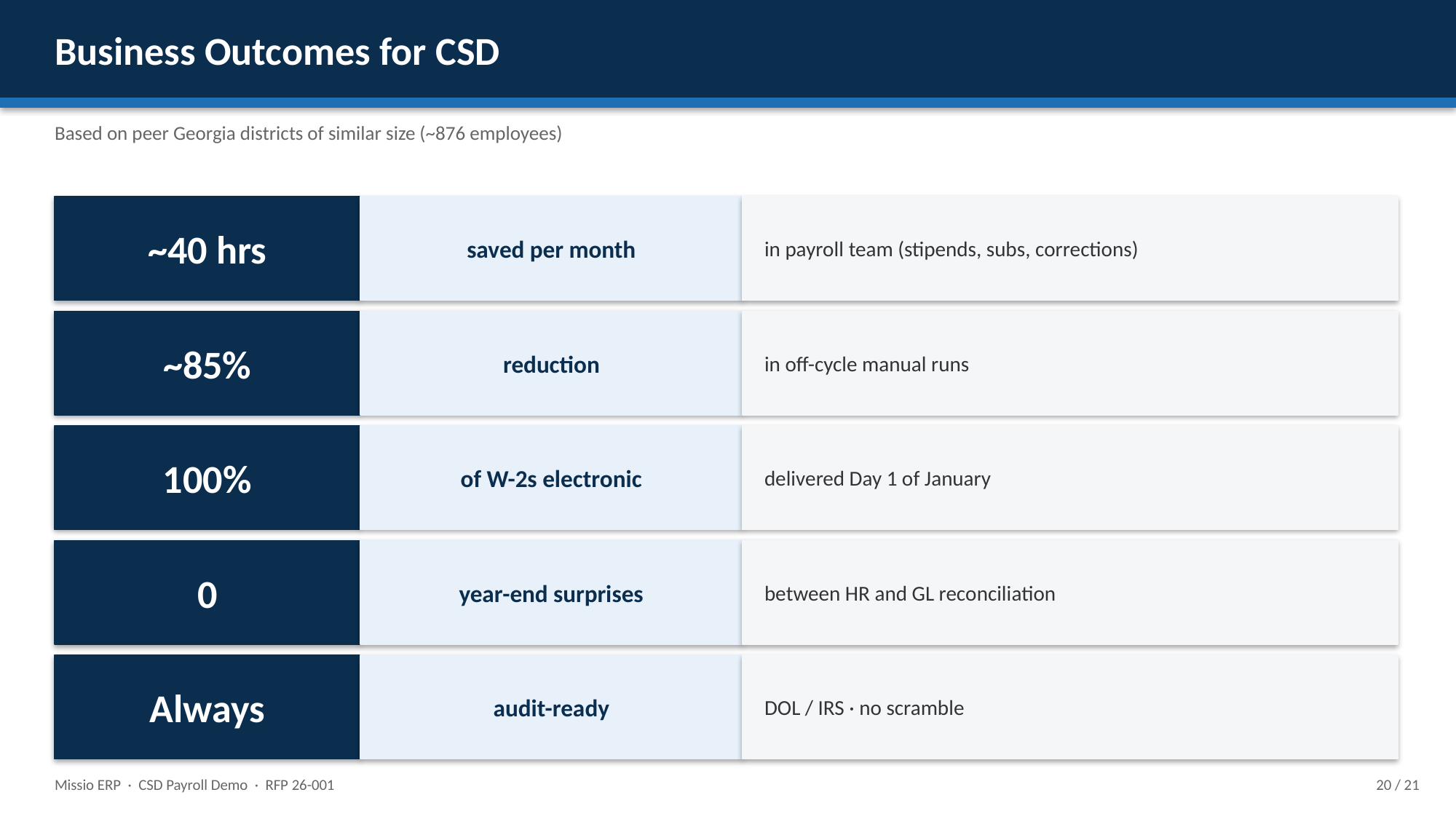

Business Outcomes for CSD

Based on peer Georgia districts of similar size (~876 employees)

~40 hrs

saved per month

in payroll team (stipends, subs, corrections)

~85%

reduction

in off-cycle manual runs

100%

of W-2s electronic

delivered Day 1 of January

0

year-end surprises

between HR and GL reconciliation

Always

audit-ready

DOL / IRS · no scramble
Missio ERP  ·  CSD Payroll Demo  ·  RFP 26-001
20 / 21